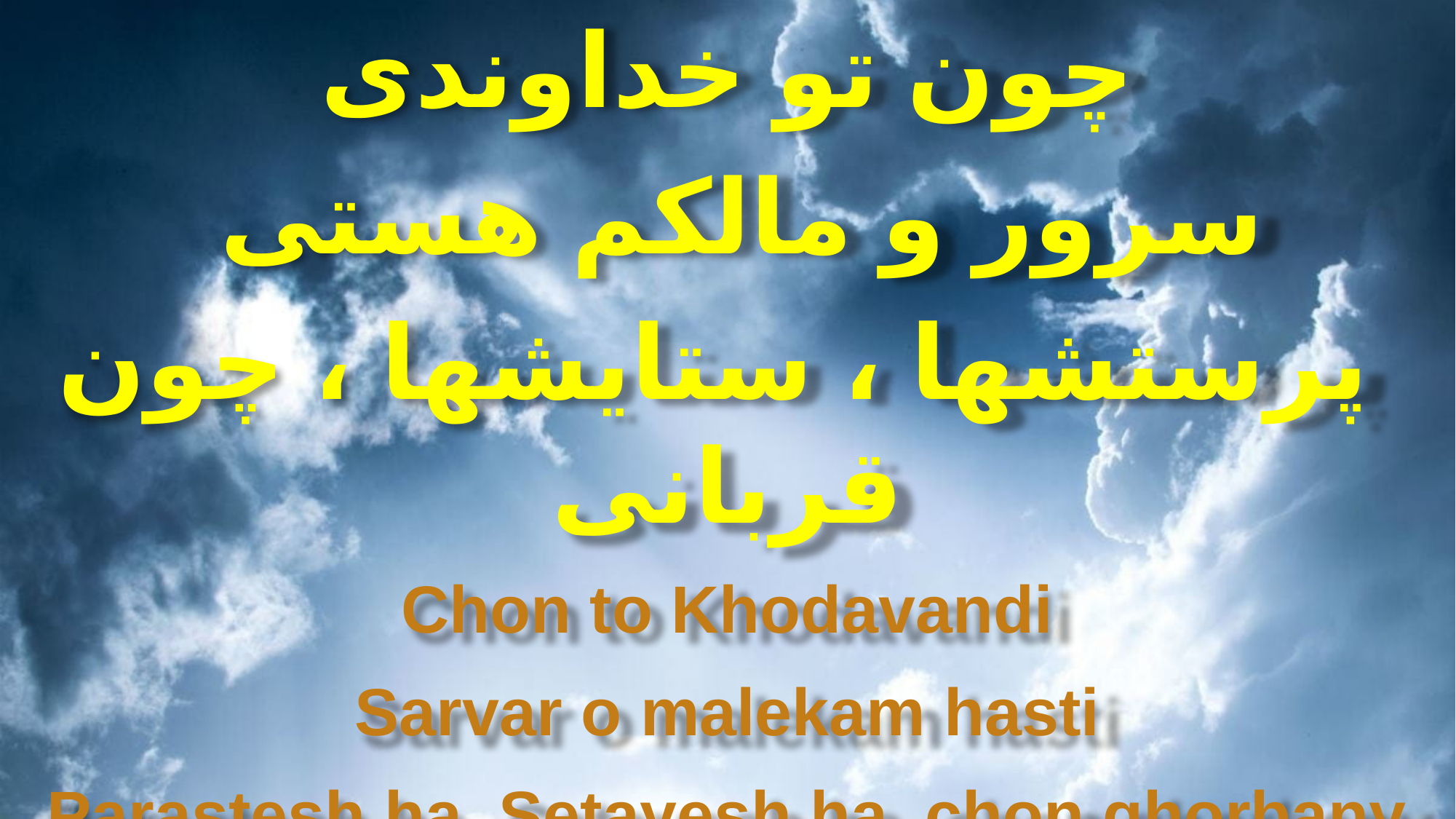

چون تو خداوندى
 سرور و مالكم هستى
 پرستشها ، ستايشها ، چون قربانى
Chon to Khodavandi
Sarvar o malekam hasti
Parastesh ha, Setayesh ha, chon ghorbany